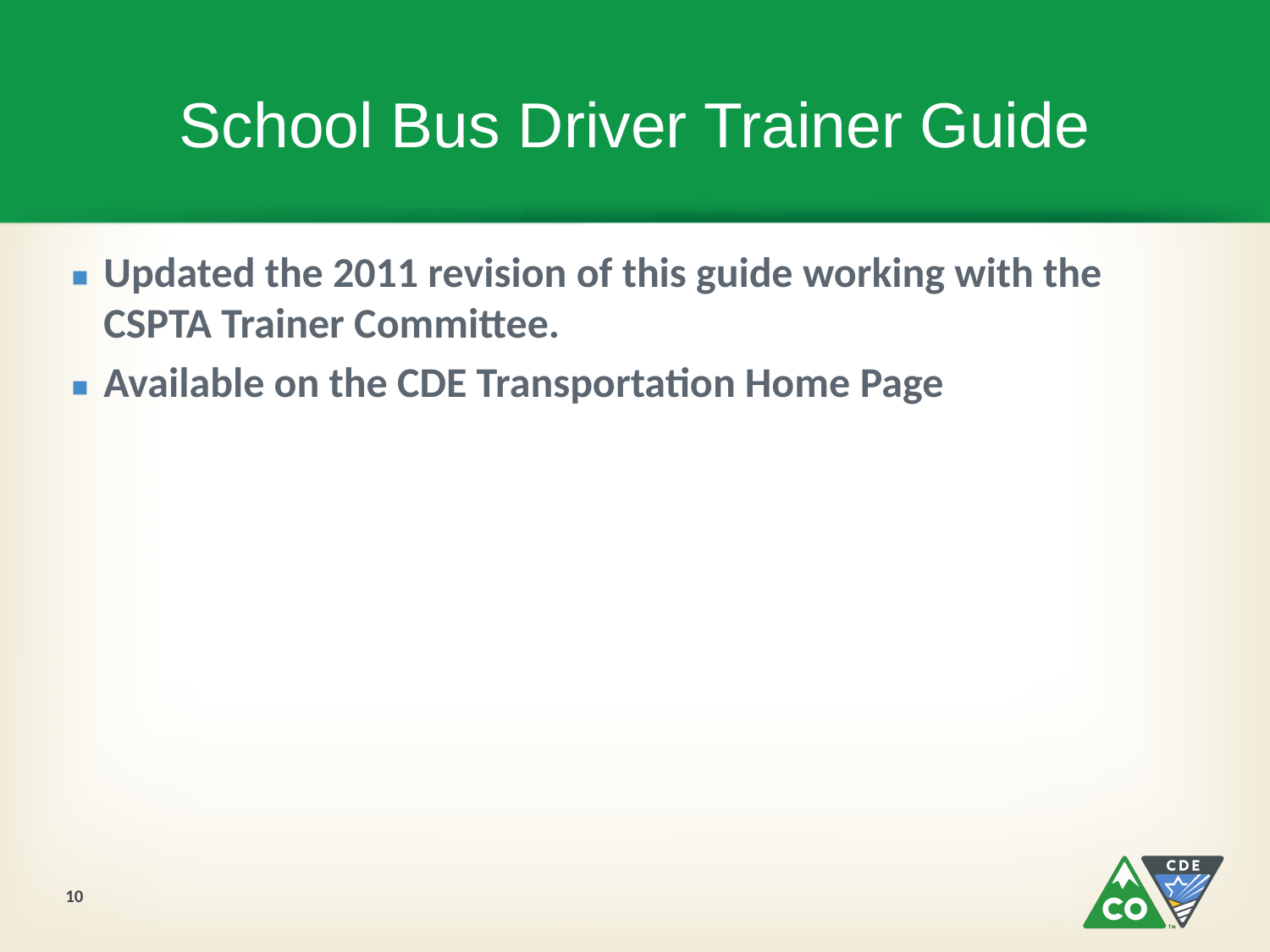

# School Bus Driver Trainer Guide
Updated the 2011 revision of this guide working with the CSPTA Trainer Committee.
Available on the CDE Transportation Home Page
10